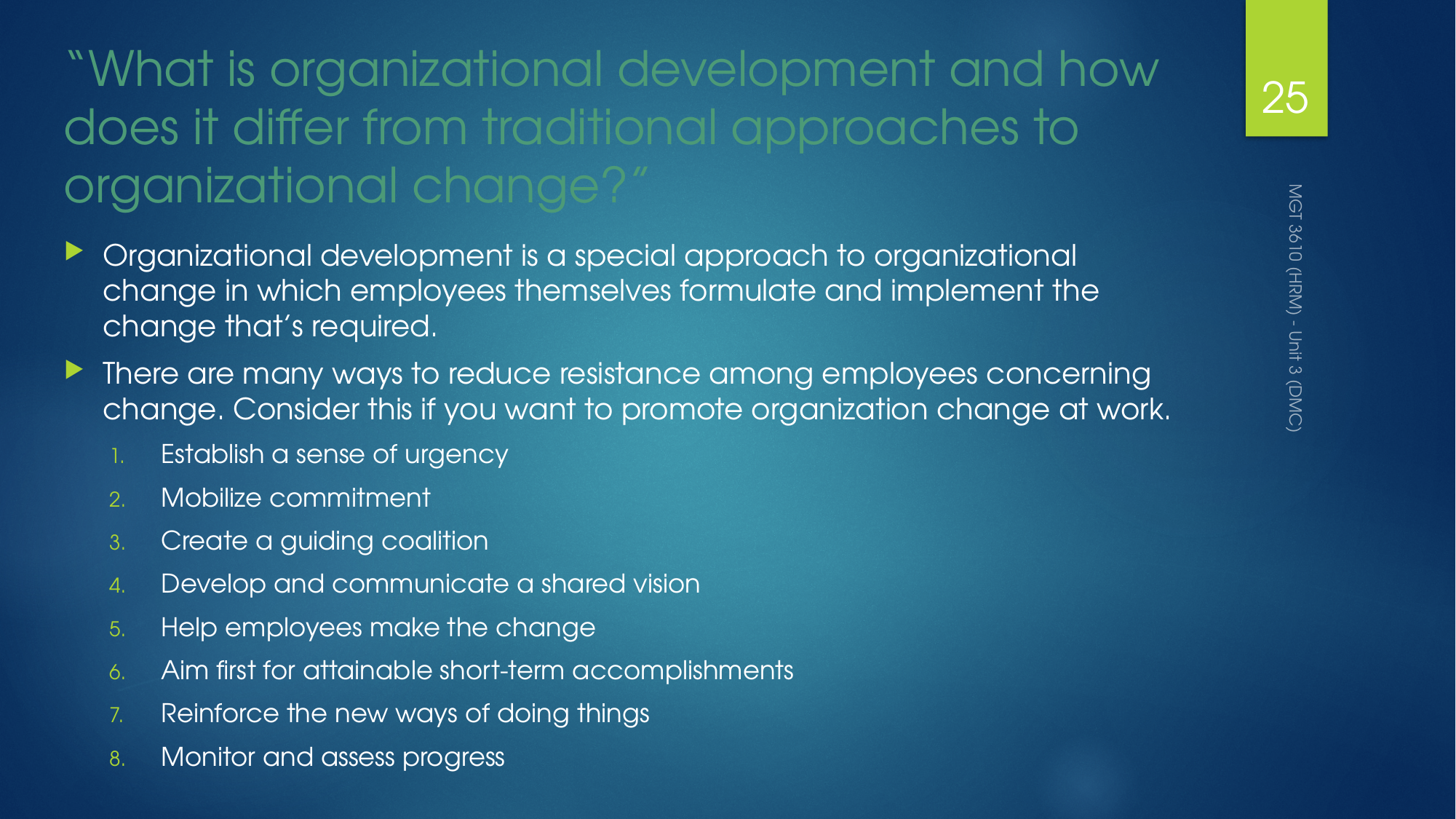

# “What is organizational development and how does it differ from traditional approaches to organizational change?”
25
Organizational development is a special approach to organizational change in which employees themselves formulate and implement the change that’s required.
There are many ways to reduce resistance among employees concerning change. Consider this if you want to promote organization change at work.
Establish a sense of urgency
Mobilize commitment
Create a guiding coalition
Develop and communicate a shared vision
Help employees make the change
Aim first for attainable short-term accomplishments
Reinforce the new ways of doing things
Monitor and assess progress

MGT 3610 (HRM) - Unit 3 (DMC)